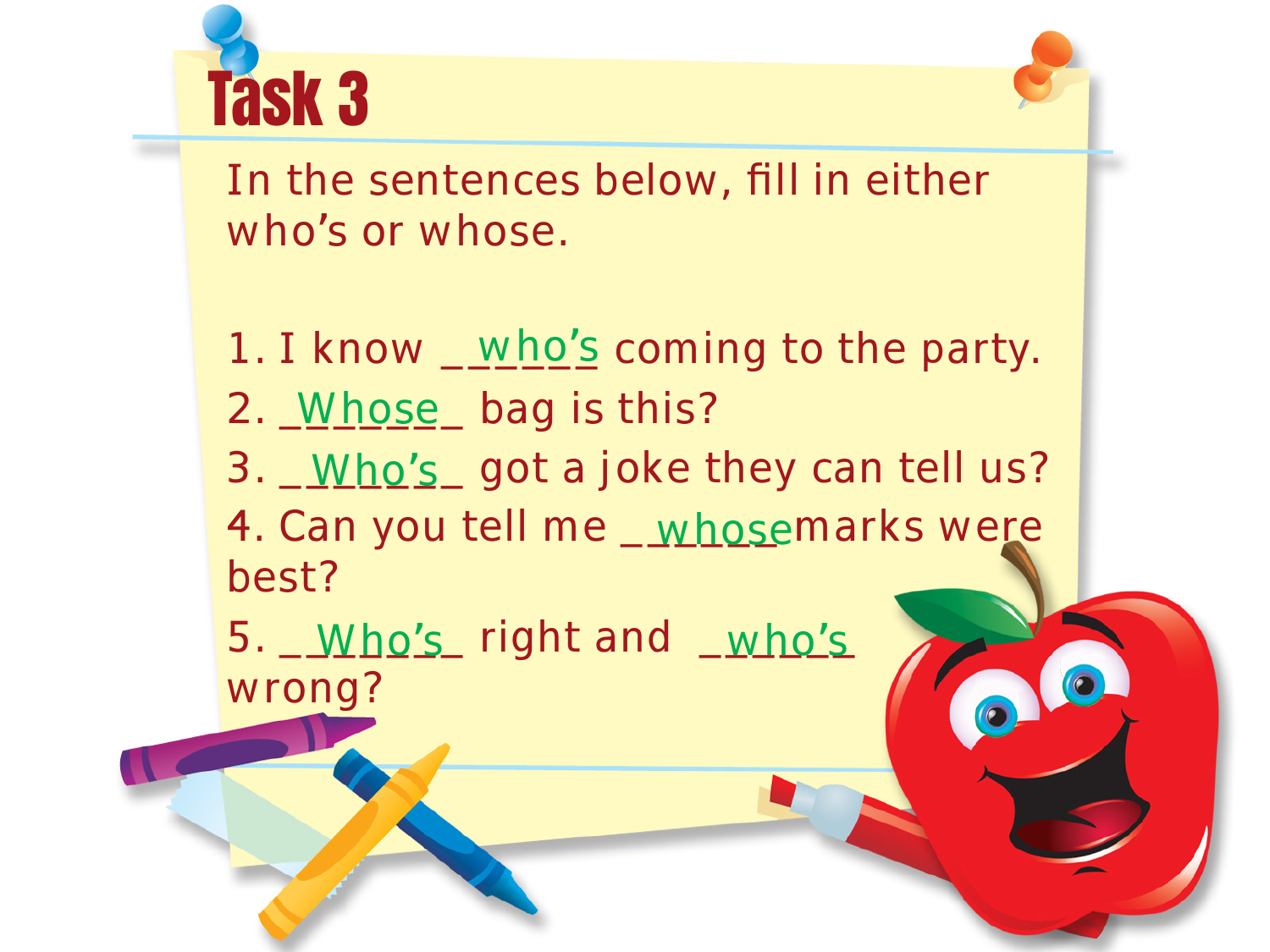

Task 3
In the sentences below, fill in either who’s or whose.

1. I know ______ coming to the party.
2. _______ bag is this?
3. _______ got a joke they can tell us?
4. Can you tell me ______ marks were best?
5. _______ right and  ______
wrong?

who’s
Whose
Who’s
whose
Who’s
who’s